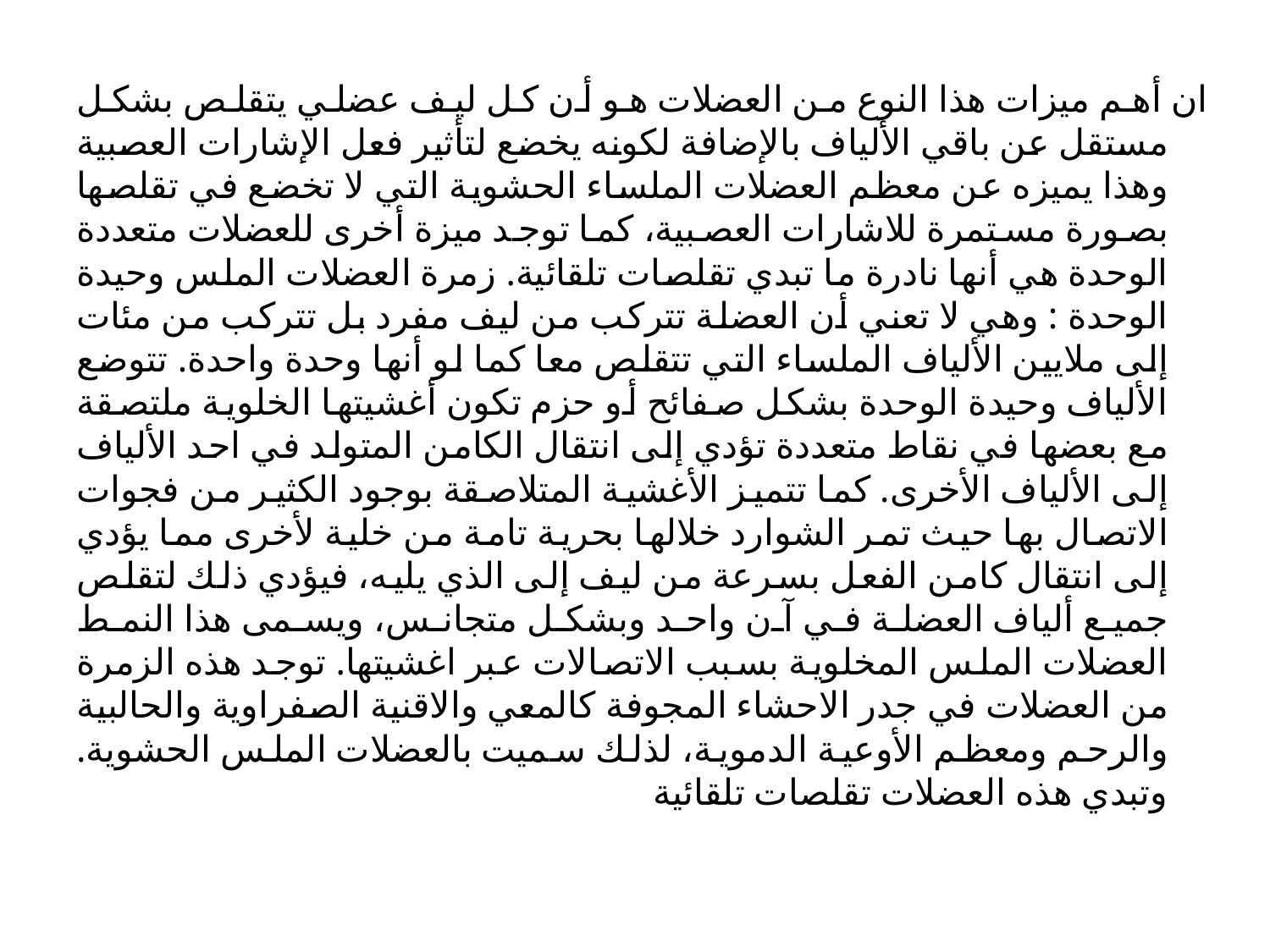

ان أهم ميزات هذا النوع من العضلات هو أن كل ليف عضلي يتقلص بشكل مستقل عن باقي الألياف بالإضافة لكونه يخضع لتأثير فعل الإشارات العصبية وهذا يميزه عن معظم العضلات الملساء الحشوية التي لا تخضع في تقلصها بصورة مستمرة للاشارات العصبية، كما توجد ميزة أخرى للعضلات متعددة الوحدة هي أنها نادرة ما تبدي تقلصات تلقائية. زمرة العضلات الملس وحيدة الوحدة : وهي لا تعني أن العضلة تتركب من ليف مفرد بل تتركب من مئات إلى ملايين الألياف الملساء التي تتقلص معا كما لو أنها وحدة واحدة. تتوضع الألياف وحيدة الوحدة بشكل صفائح أو حزم تكون أغشيتها الخلوية ملتصقة مع بعضها في نقاط متعددة تؤدي إلى انتقال الكامن المتولد في احد الألياف إلى الألياف الأخرى. كما تتميز الأغشية المتلاصقة بوجود الكثير من فجوات الاتصال بها حيث تمر الشوارد خلالها بحرية تامة من خلية لأخرى مما يؤدي إلى انتقال كامن الفعل بسرعة من ليف إلى الذي يليه، فيؤدي ذلك لتقلص جميع ألياف العضلة في آن واحد وبشكل متجانس، ويسمى هذا النمط العضلات الملس المخلوية بسبب الاتصالات عبر اغشيتها. توجد هذه الزمرة من العضلات في جدر الاحشاء المجوفة كالمعي والاقنية الصفراوية والحالبية والرحم ومعظم الأوعية الدموية، لذلك سميت بالعضلات الملس الحشوية. وتبدي هذه العضلات تقلصات تلقائية